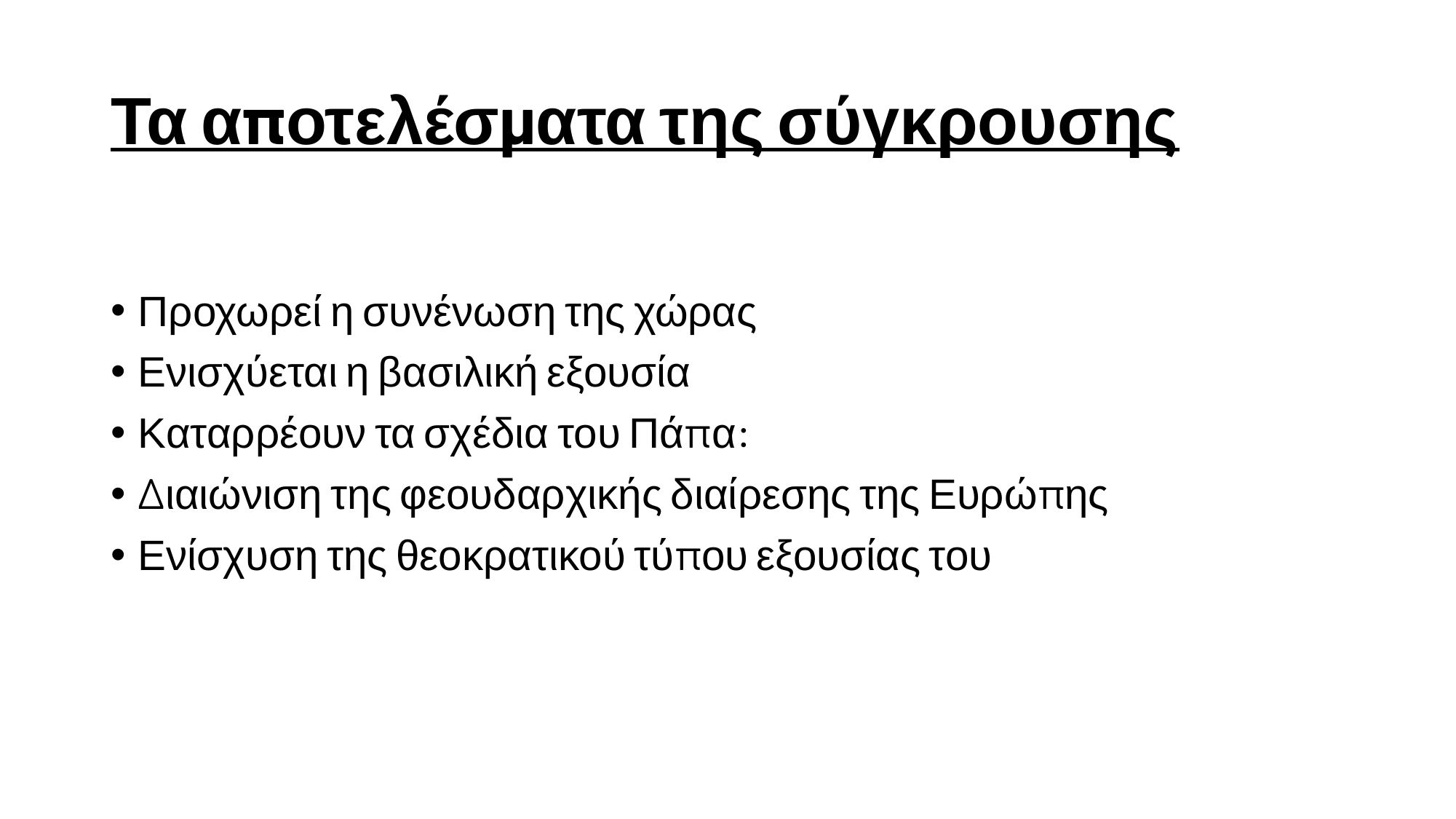

# Τα αποτελέσματα της σύγκρουσης

Προχωρεί η συνένωση της χώρας
Ενισχύεται η βασιλική εξουσία
Καταρρέουν τα σχέδια του Πάπα:
Διαιώνιση της φεουδαρχικής διαίρεσης της Ευρώπης
Ενίσχυση της θεοκρατικού τύπου εξουσίας του